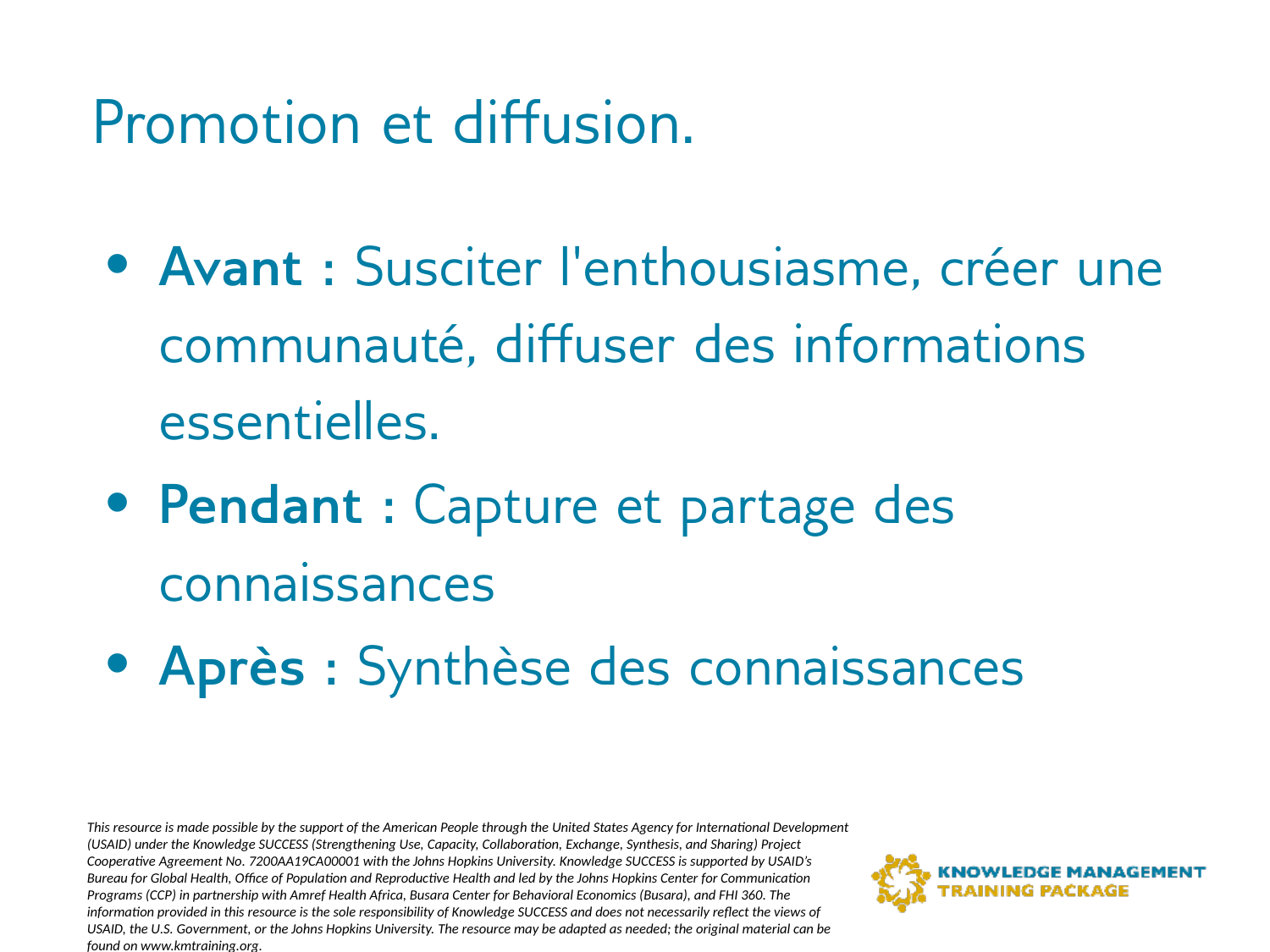

# Promotion et diffusion.
Avant : Susciter l'enthousiasme, créer une communauté, diffuser des informations essentielles.
Pendant : Capture et partage des connaissances
Après : Synthèse des connaissances